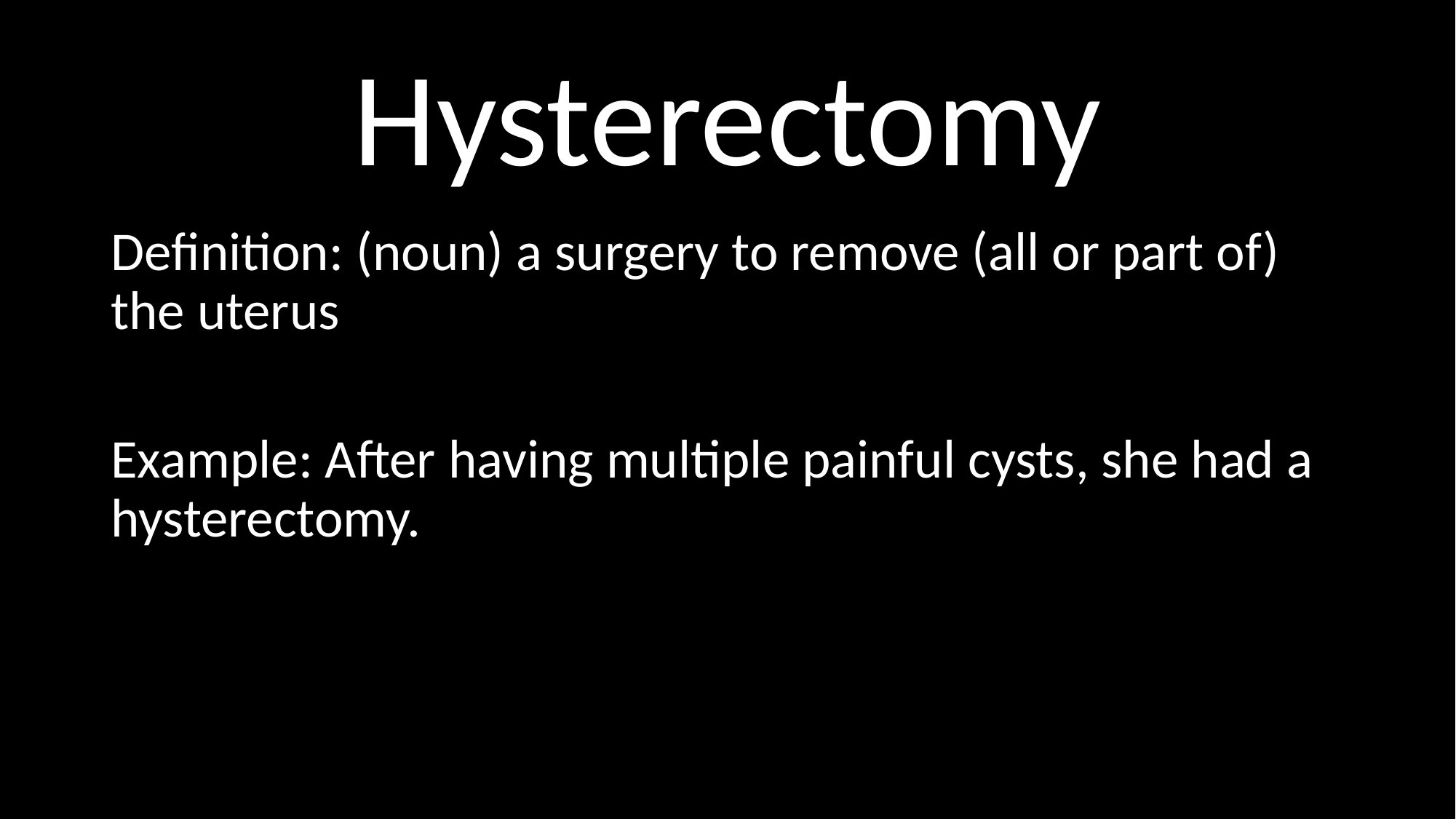

# Hysterectomy
Definition: (noun) a surgery to remove (all or part of) the uterus

Example: After having multiple painful cysts, she had a hysterectomy.